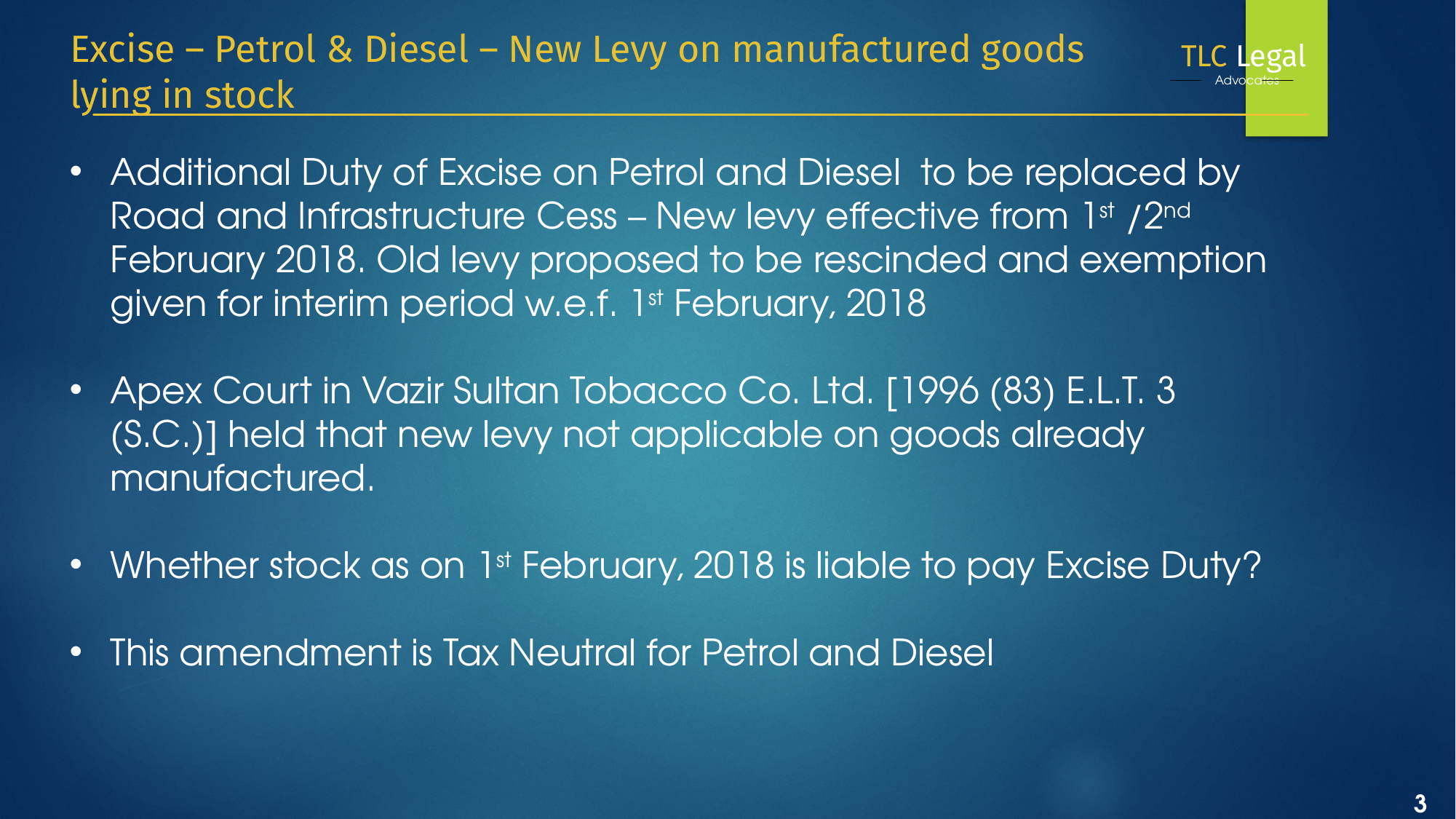

Excise – Petrol & Diesel – New Levy on manufactured goods lying in stock
Additional Duty of Excise on Petrol and Diesel  to be replaced by Road and Infrastructure Cess – New levy effective from 1st /2nd February 2018. Old levy proposed to be rescinded and exemption given for interim period w.e.f. 1st February, 2018

Apex Court in Vazir Sultan Tobacco Co. Ltd. [1996 (83) E.L.T. 3 (S.C.)] held that new levy not applicable on goods already manufactured.

Whether stock as on 1st February, 2018 is liable to pay Excise Duty?

This amendment is Tax Neutral for Petrol and Diesel
3